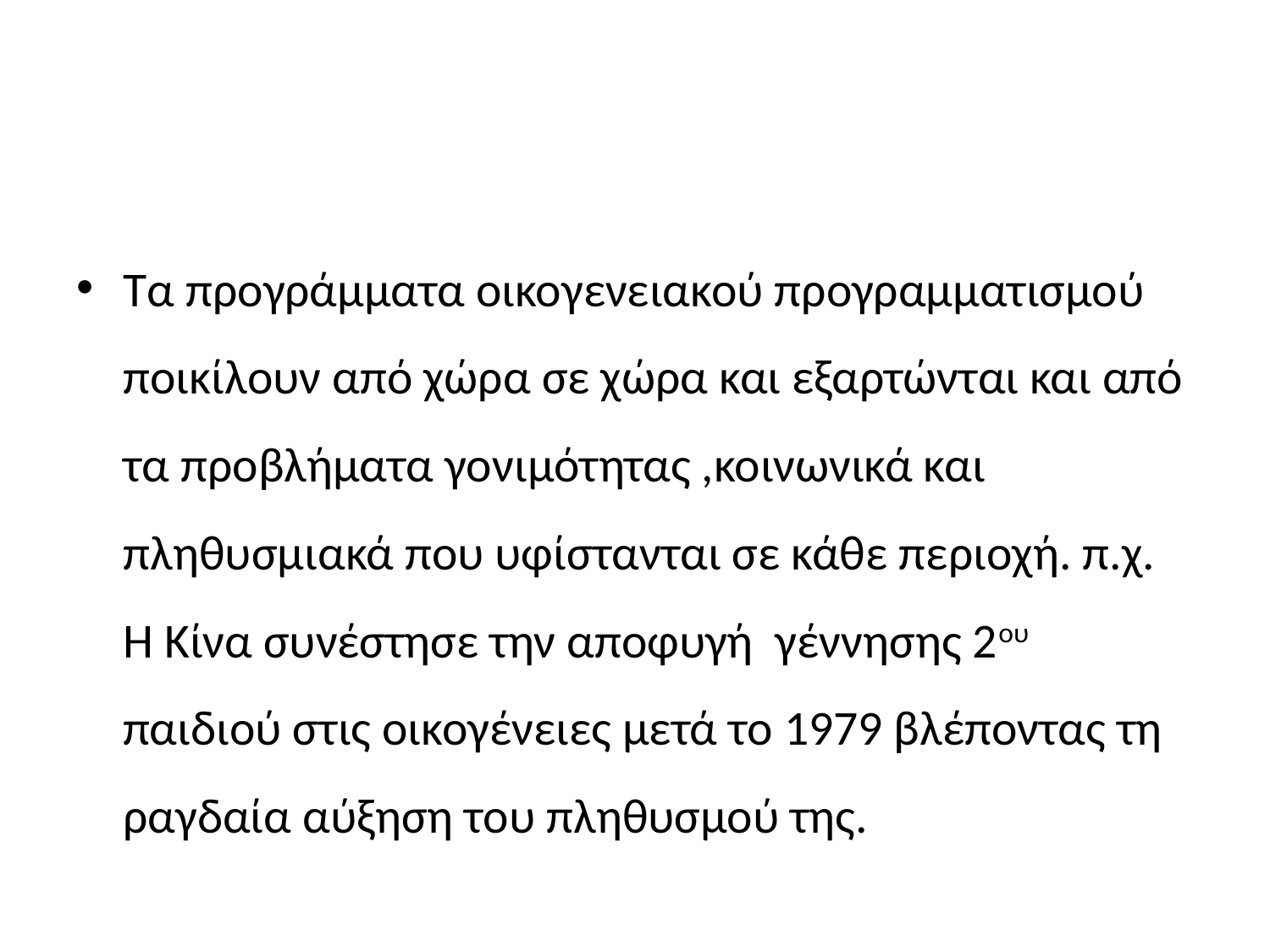

#
Τα προγράμματα οικογενειακού προγραμματισμού ποικίλουν από χώρα σε χώρα και εξαρτώνται και από τα προβλήματα γονιμότητας ,κοινωνικά και πληθυσμιακά που υφίστανται σε κάθε περιοχή. π.χ. Η Κίνα συνέστησε την αποφυγή  γέννησης 2ου παιδιού στις οικογένειες μετά το 1979 βλέποντας τη ραγδαία αύξηση του πληθυσμού της.